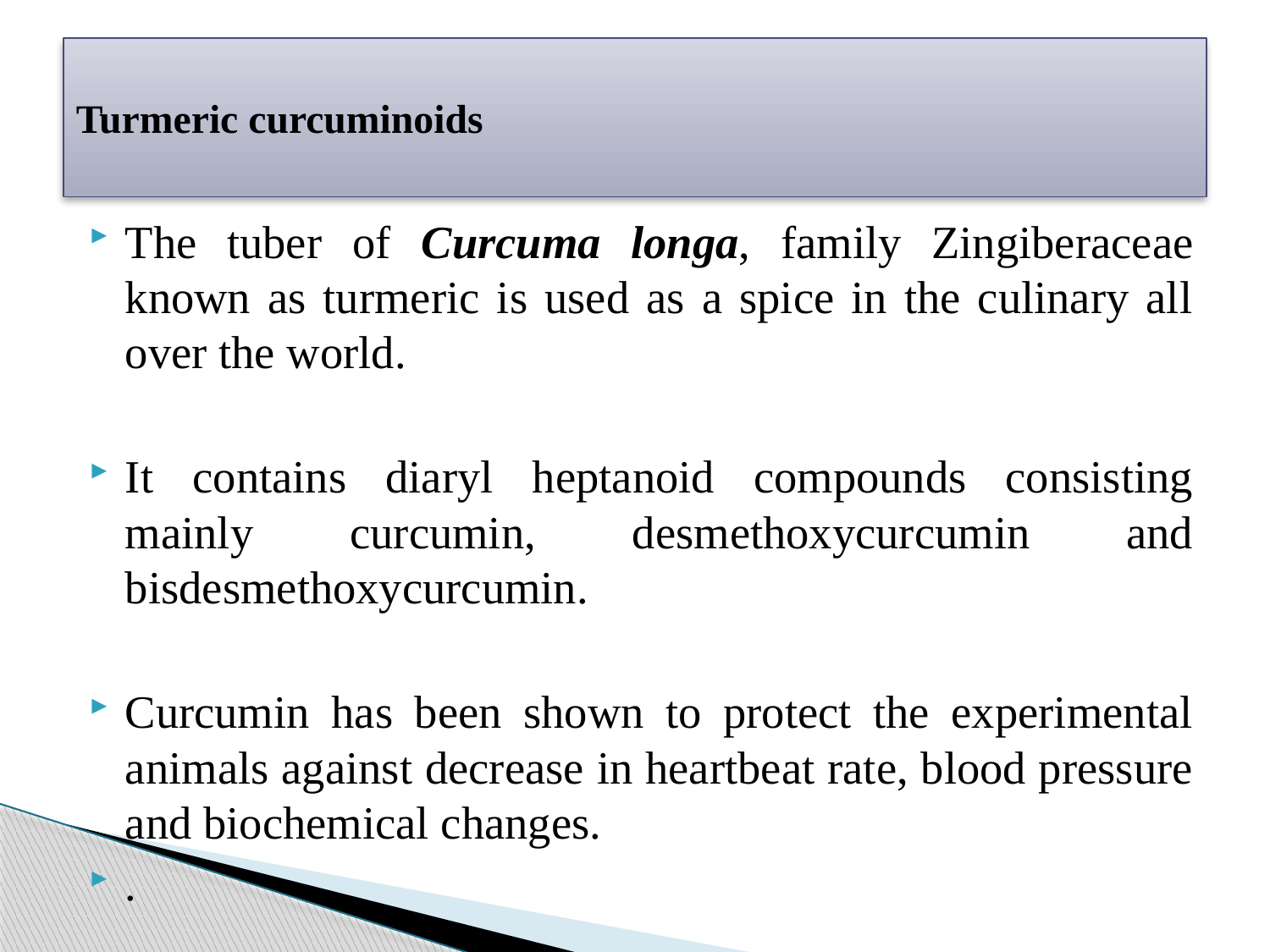

# Turmeric curcuminoids
The tuber of Curcuma longa, family Zingiberaceae known as turmeric is used as a spice in the culinary all over the world.

It contains diaryl heptanoid compounds consisting mainly curcumin, desmethoxycurcumin and bisdesmethoxycurcumin.

Curcumin has been shown to protect the experimental animals against decrease in heartbeat rate, blood pressure and biochemical changes.
.